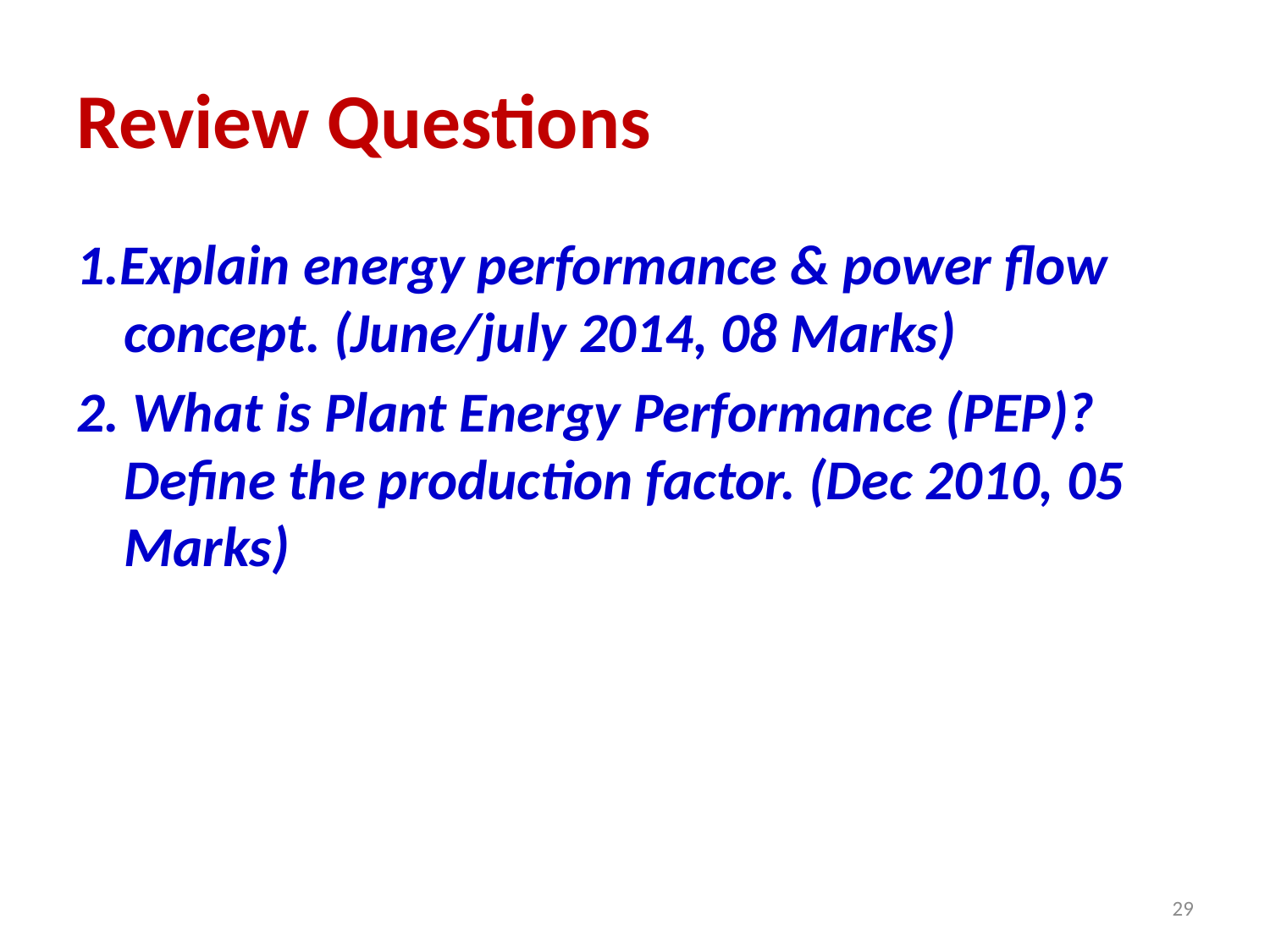

# Review Questions
1.Explain energy performance & power flow concept. (June/july 2014, 08 Marks)
2. What is Plant Energy Performance (PEP)? Define the production factor. (Dec 2010, 05 Marks)
29